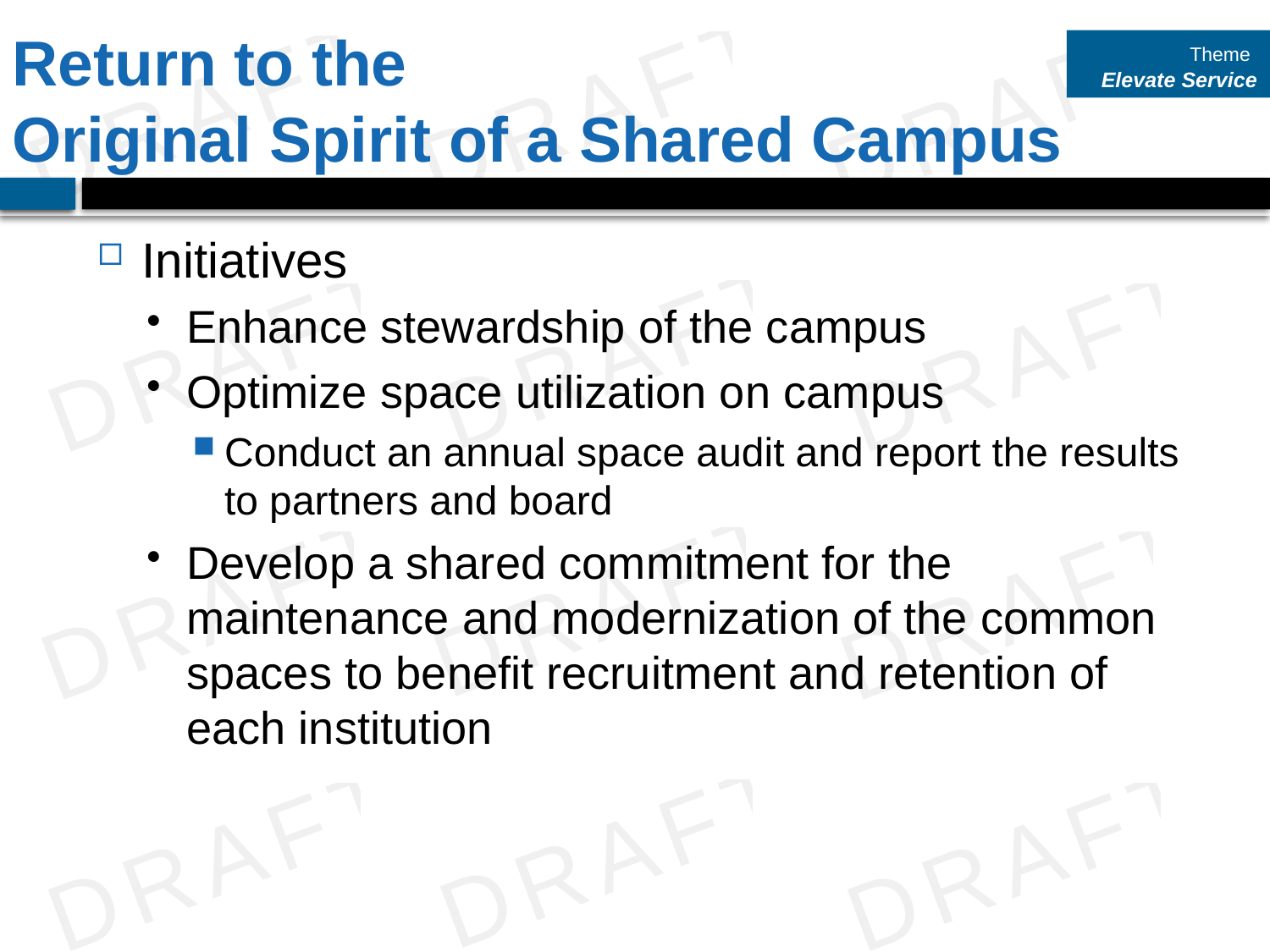

Theme
Elevate Service
# Return to the Original Spirit of a Shared Campus

Initiatives
Enhance stewardship of the campus
Optimize space utilization on campus
Conduct an annual space audit and report the results to partners and board
Develop a shared commitment for the maintenance and modernization of the common spaces to benefit recruitment and retention of each institution